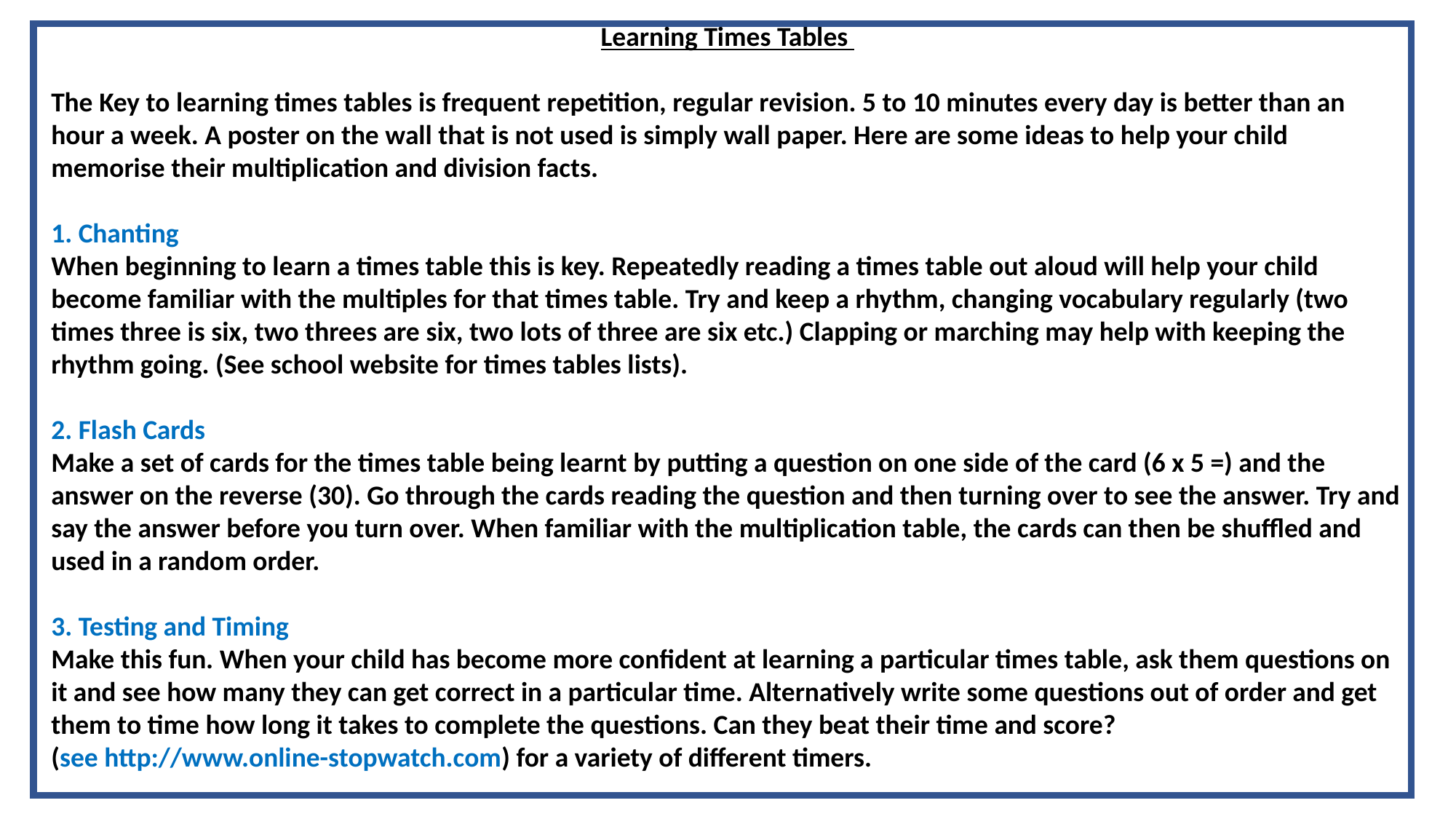

Learning Times Tables

The Key to learning times tables is frequent repetition, regular revision. 5 to 10 minutes every day is better than an hour a week. A poster on the wall that is not used is simply wall paper. Here are some ideas to help your child memorise their multiplication and division facts.

1. Chanting
When beginning to learn a times table this is key. Repeatedly reading a times table out aloud will help your child become familiar with the multiples for that times table. Try and keep a rhythm, changing vocabulary regularly (two times three is six, two threes are six, two lots of three are six etc.) Clapping or marching may help with keeping the rhythm going. (See school website for times tables lists).

2. Flash Cards
Make a set of cards for the times table being learnt by putting a question on one side of the card (6 x 5 =) and the answer on the reverse (30). Go through the cards reading the question and then turning over to see the answer. Try and say the answer before you turn over. When familiar with the multiplication table, the cards can then be shuffled and used in a random order.

3. Testing and Timing
Make this fun. When your child has become more confident at learning a particular times table, ask them questions on it and see how many they can get correct in a particular time. Alternatively write some questions out of order and get them to time how long it takes to complete the questions. Can they beat their time and score?
(see http://www.online-stopwatch.com) for a variety of different timers.